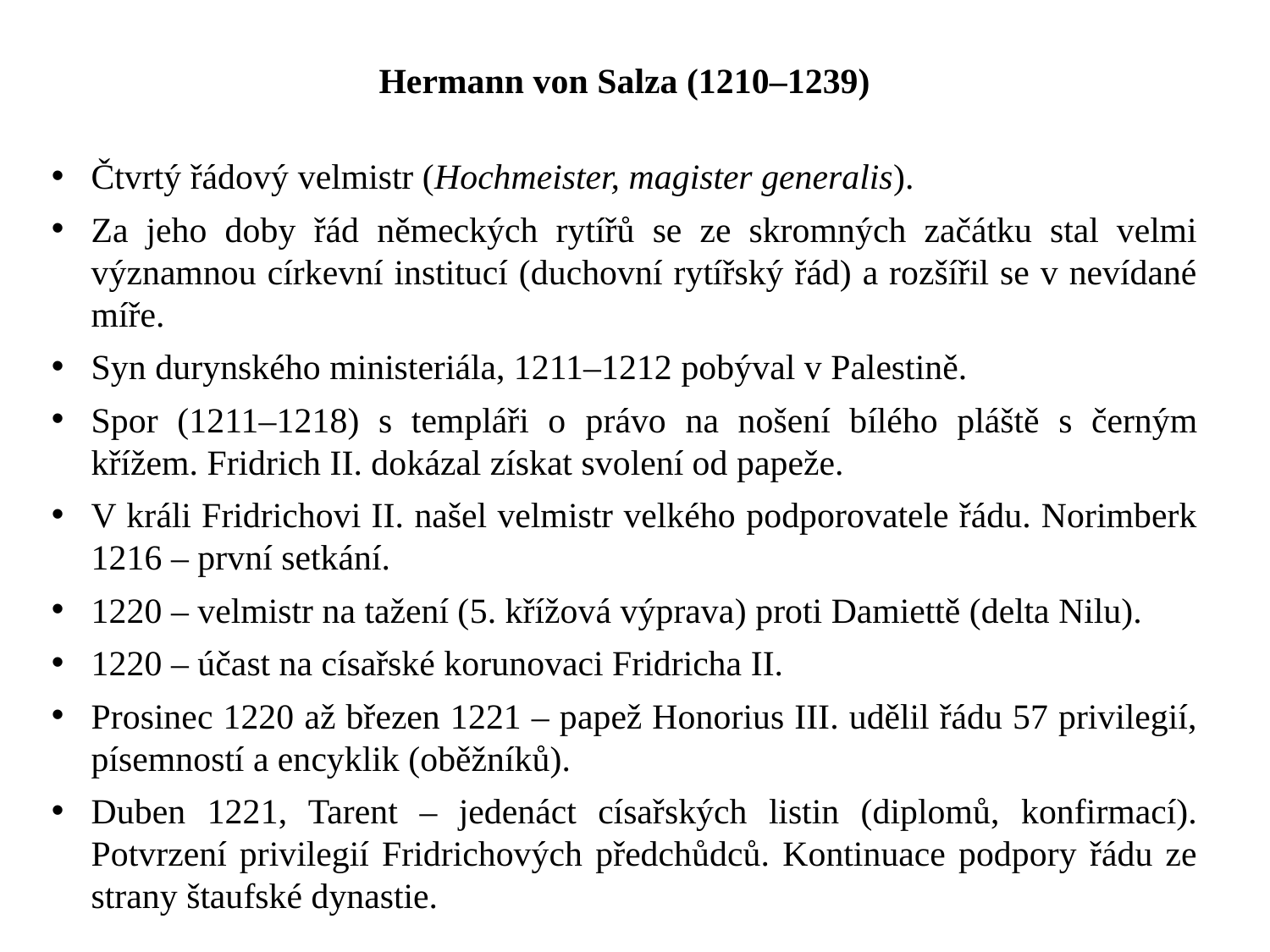

Hermann von Salza (1210–1239)

Čtvrtý řádový velmistr (Hochmeister, magister generalis).
Za jeho doby řád německých rytířů se ze skromných začátku stal velmi významnou církevní institucí (duchovní rytířský řád) a rozšířil se v nevídané míře.
Syn durynského ministeriála, 1211–1212 pobýval v Palestině.
Spor (1211–1218) s templáři o právo na nošení bílého pláště s černým křížem. Fridrich II. dokázal získat svolení od papeže.
V králi Fridrichovi II. našel velmistr velkého podporovatele řádu. Norimberk 1216 – první setkání.
1220 – velmistr na tažení (5. křížová výprava) proti Damiettě (delta Nilu).
1220 – účast na císařské korunovaci Fridricha II.
Prosinec 1220 až březen 1221 – papež Honorius III. udělil řádu 57 privilegií, písemností a encyklik (oběžníků).
Duben 1221, Tarent – jedenáct císařských listin (diplomů, konfirmací). Potvrzení privilegií Fridrichových předchůdců. Kontinuace podpory řádu ze strany štaufské dynastie.